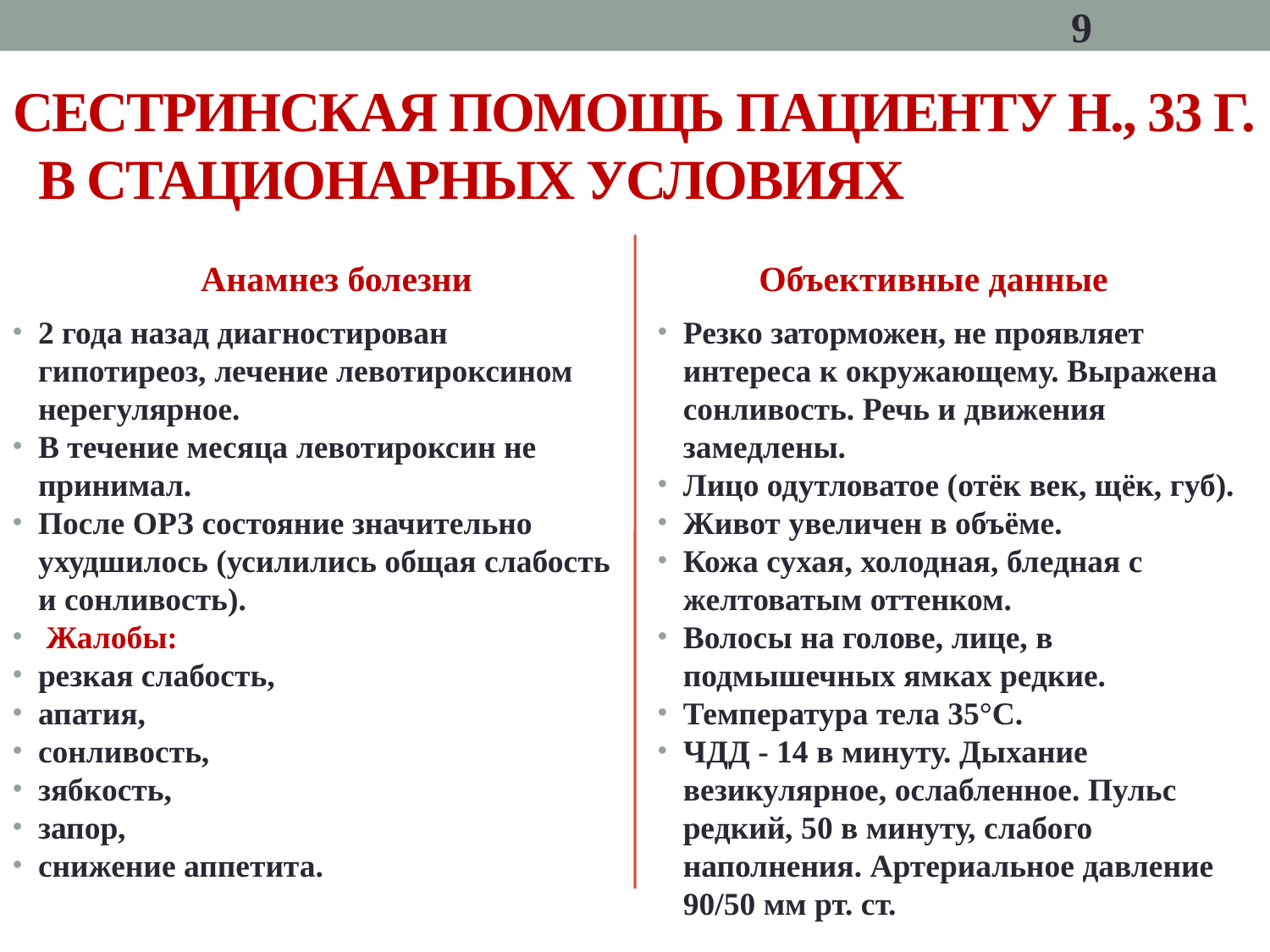

9
# СЕСТРИНСКАЯ ПОМОЩЬ ПАЦИЕНТУ Н., 33 Г. В СТАЦИОНАРНЫХ УСЛОВИЯХ
Анамнез болезни
Объективные данные
2 года назад диагностирован гипотиреоз, лечение левотироксином нерегулярное.
В течение месяца левотироксин не принимал.
После ОРЗ состояние значительно ухудшилось (усилились общая слабость и сонливость).
 Жалобы:
резкая слабость,
апатия,
сонливость,
зябкость,
запор,
снижение аппетита.
Резко заторможен, не проявляет интереса к окружающему. Выражена сонливость. Речь и движения замедлены.
Лицо одутловатое (отёк век, щёк, губ).
Живот увеличен в объёме.
Кожа сухая, холодная, бледная с желтоватым оттенком.
Волосы на голове, лице, в подмышечных ямках редкие.
Температура тела 35°С.
ЧДД - 14 в минуту. Дыхание везикулярное, ослабленное. Пульс редкий, 50 в минуту, слабого наполнения. Артериальное давление 90/50 мм рт. ст.